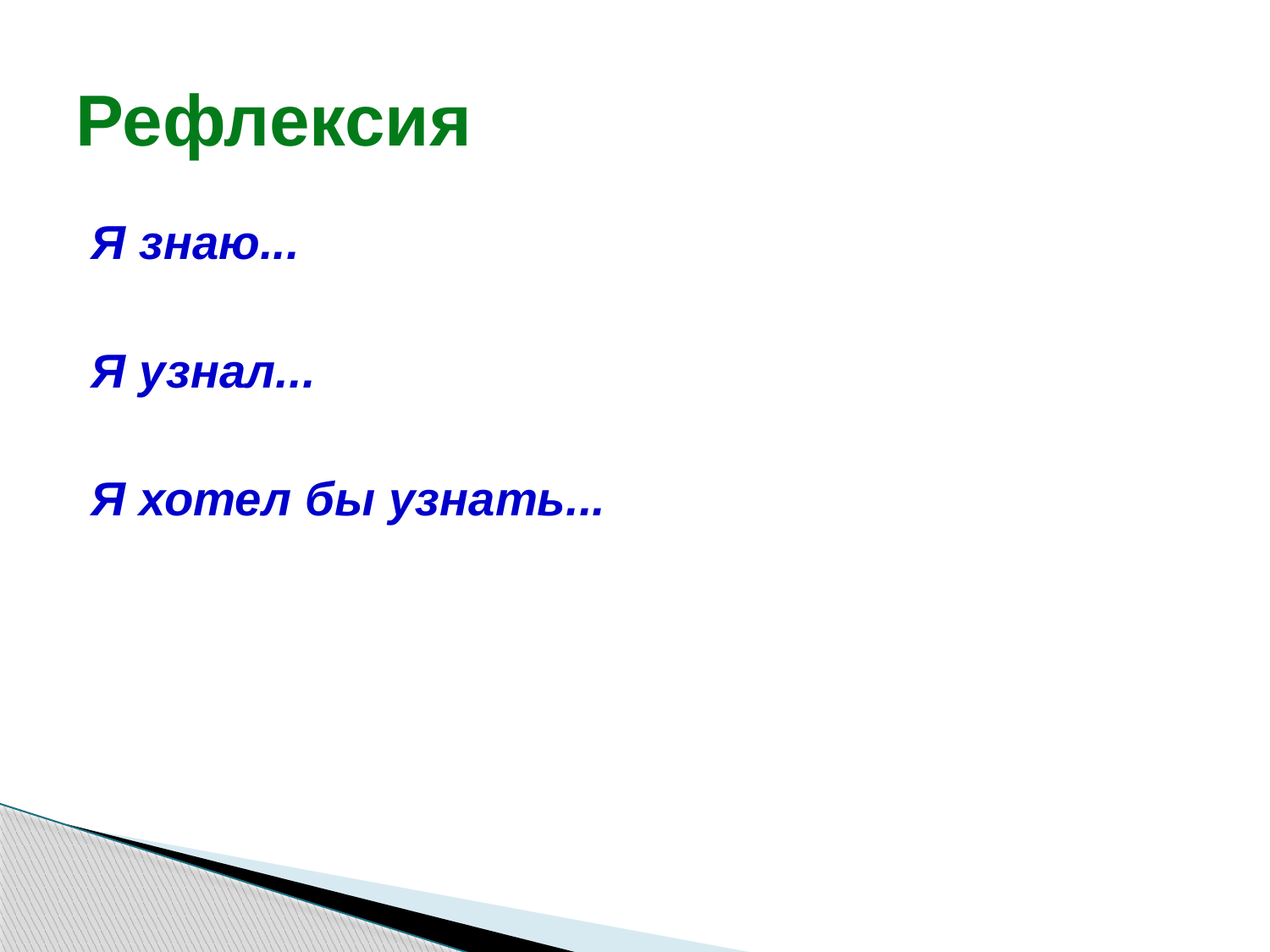

# Рефлексия
Я знаю...

Я узнал...

Я хотел бы узнать...